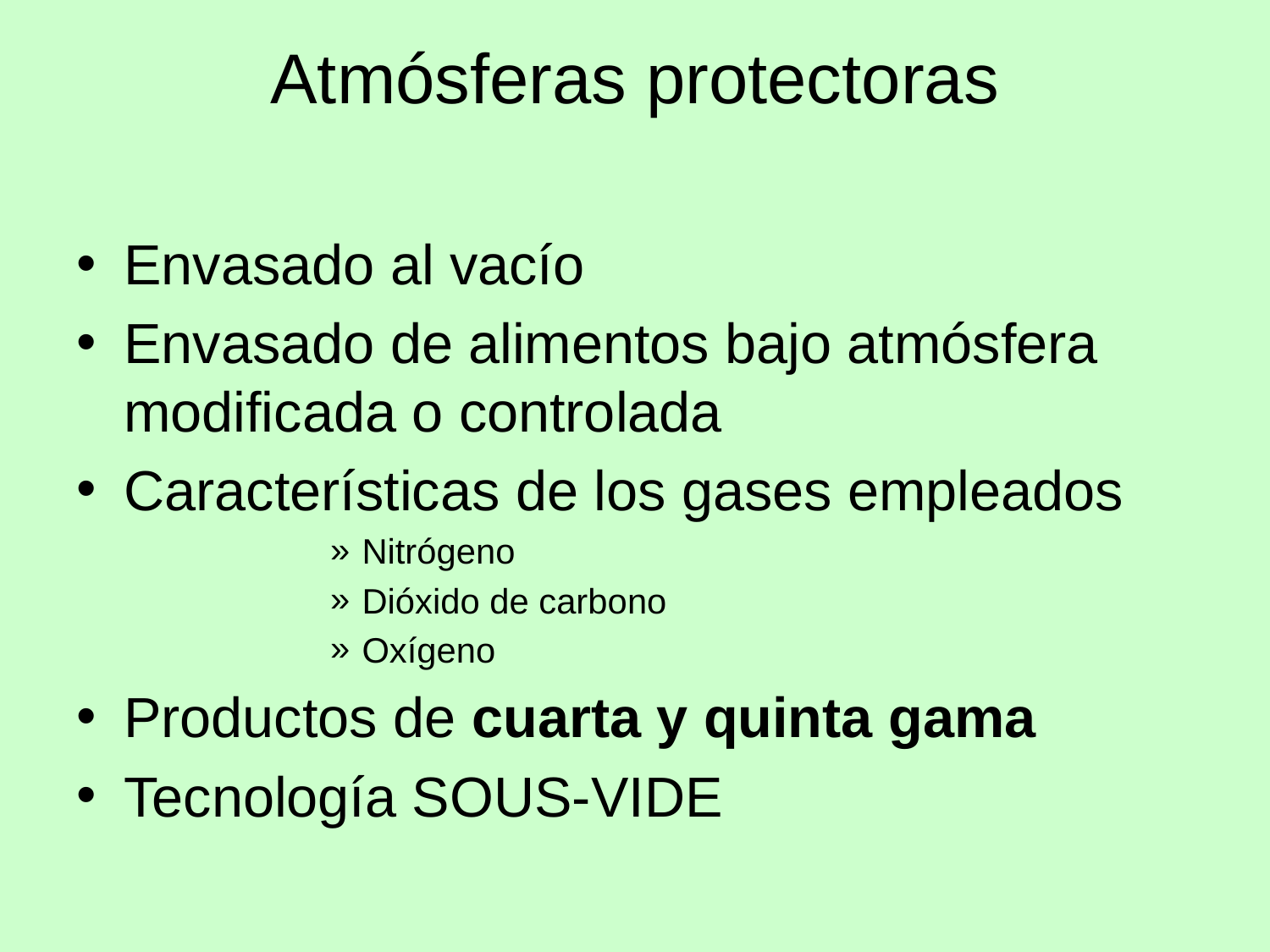

# Atmósferas protectoras
Envasado al vacío
Envasado de alimentos bajo atmósfera modificada o controlada
Características de los gases empleados
Nitrógeno
Dióxido de carbono
Oxígeno
Productos de cuarta y quinta gama
Tecnología SOUS-VIDE